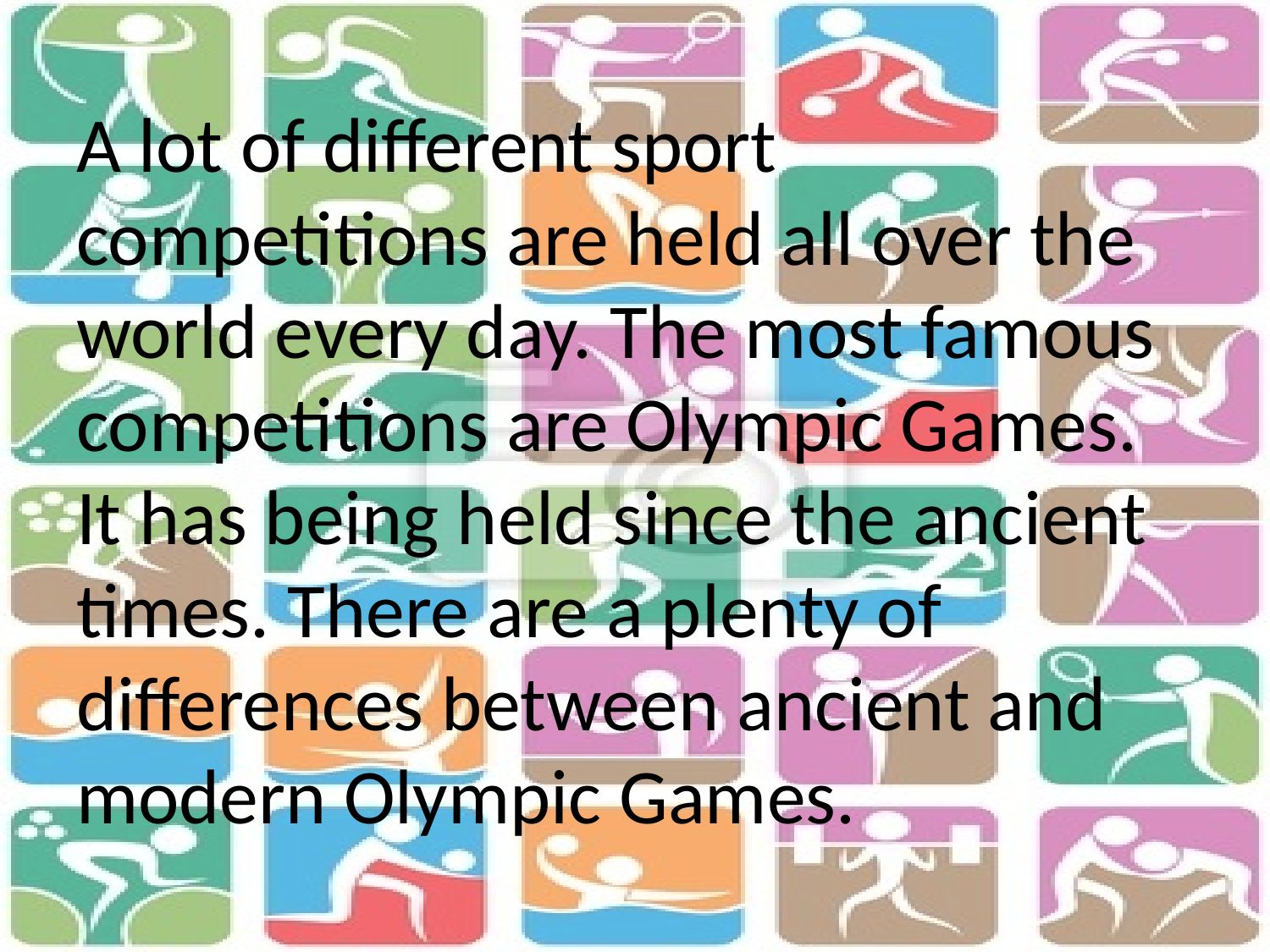

# A lot of different sport competitions are held all over the world every day. The most famous competitions are Olympic Games. It has being held since the ancient times. There are a plenty of differences between ancient and modern Olympic Games.